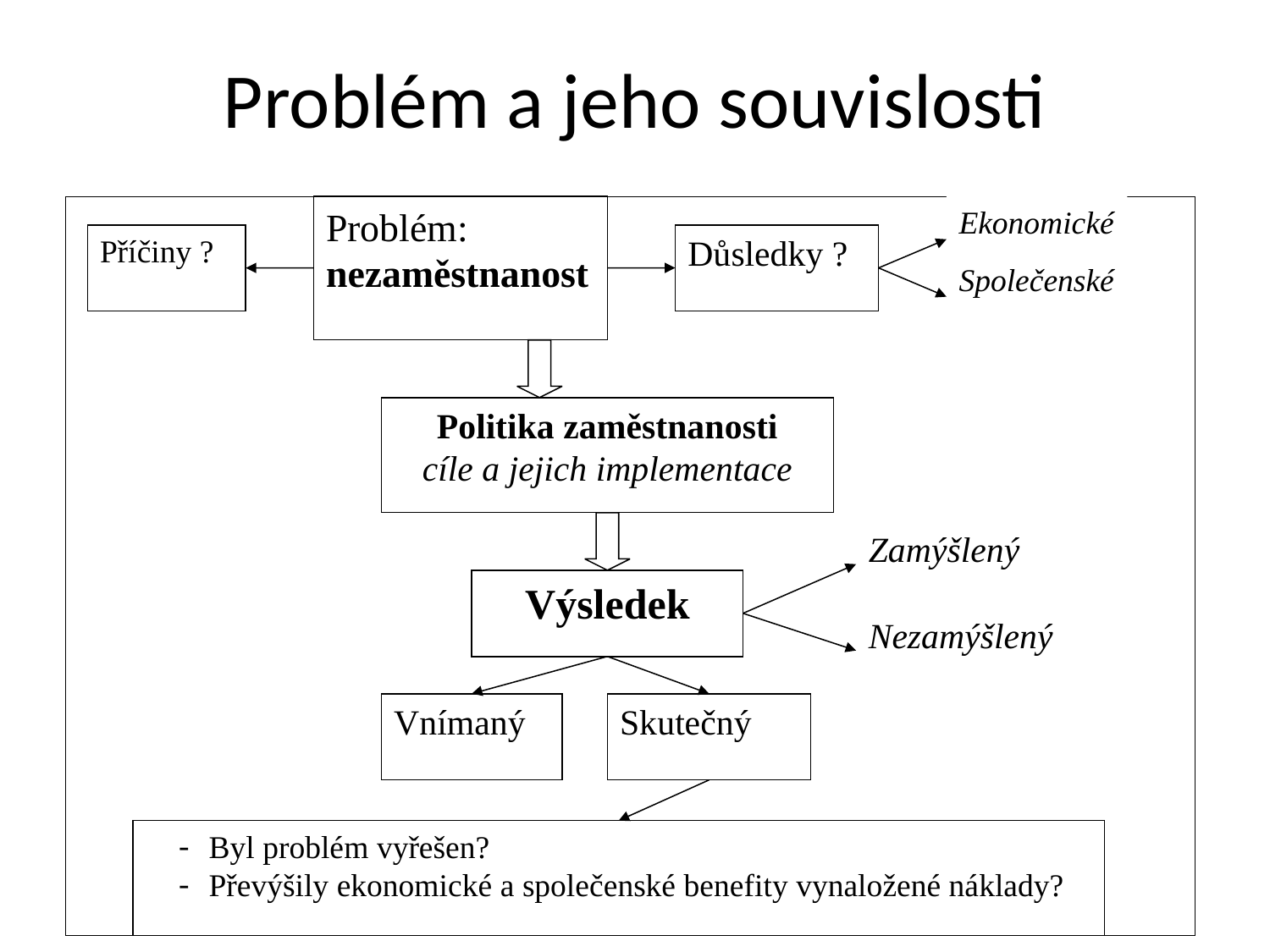

# Problém a jeho souvislosti

Problém:
nezaměstnanost

Ekonomické

Příčiny ?

Důsledky ?

Společenské

Politika zaměstnanosti
cíle a jejich implementace

Zamýšlený

Výsledek

Nezamýšlený

Vnímaný

Skutečný

Byl problém vyřešen?
Převýšily ekonomické a společenské benefity vynaložené náklady?